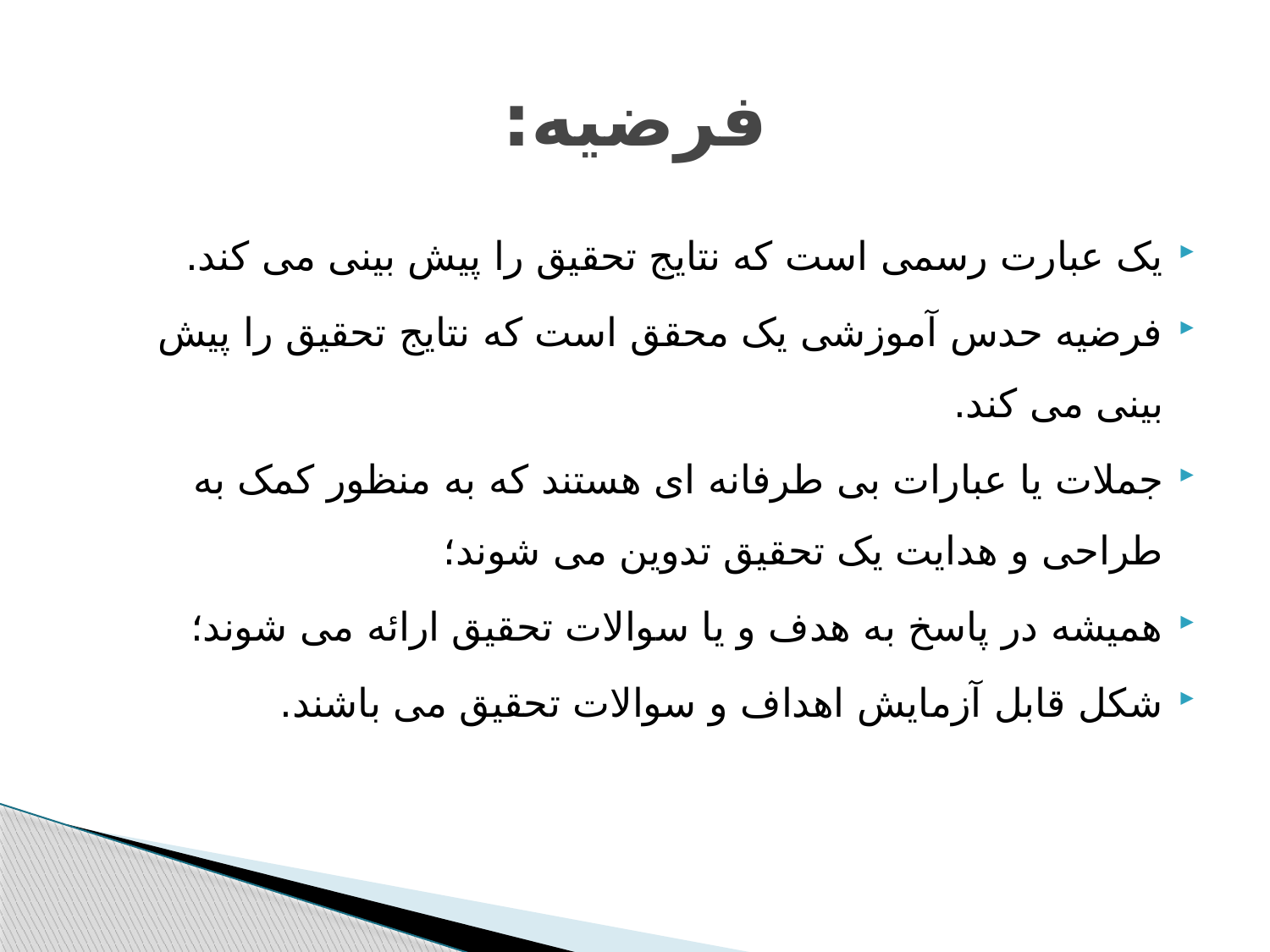

# فرضیه:
یک عبارت رسمی است که نتایج تحقیق را پیش بینی می کند.
فرضیه حدس آموزشی یک محقق است که نتایج تحقیق را پیش بینی می کند.
جملات یا عبارات بی طرفانه ای هستند که به منظور کمک به طراحی و هدایت یک تحقیق تدوین می شوند؛
همیشه در پاسخ به هدف و یا سوالات تحقیق ارائه می شوند؛
شکل قابل آزمایش اهداف و سوالات تحقیق می باشند.